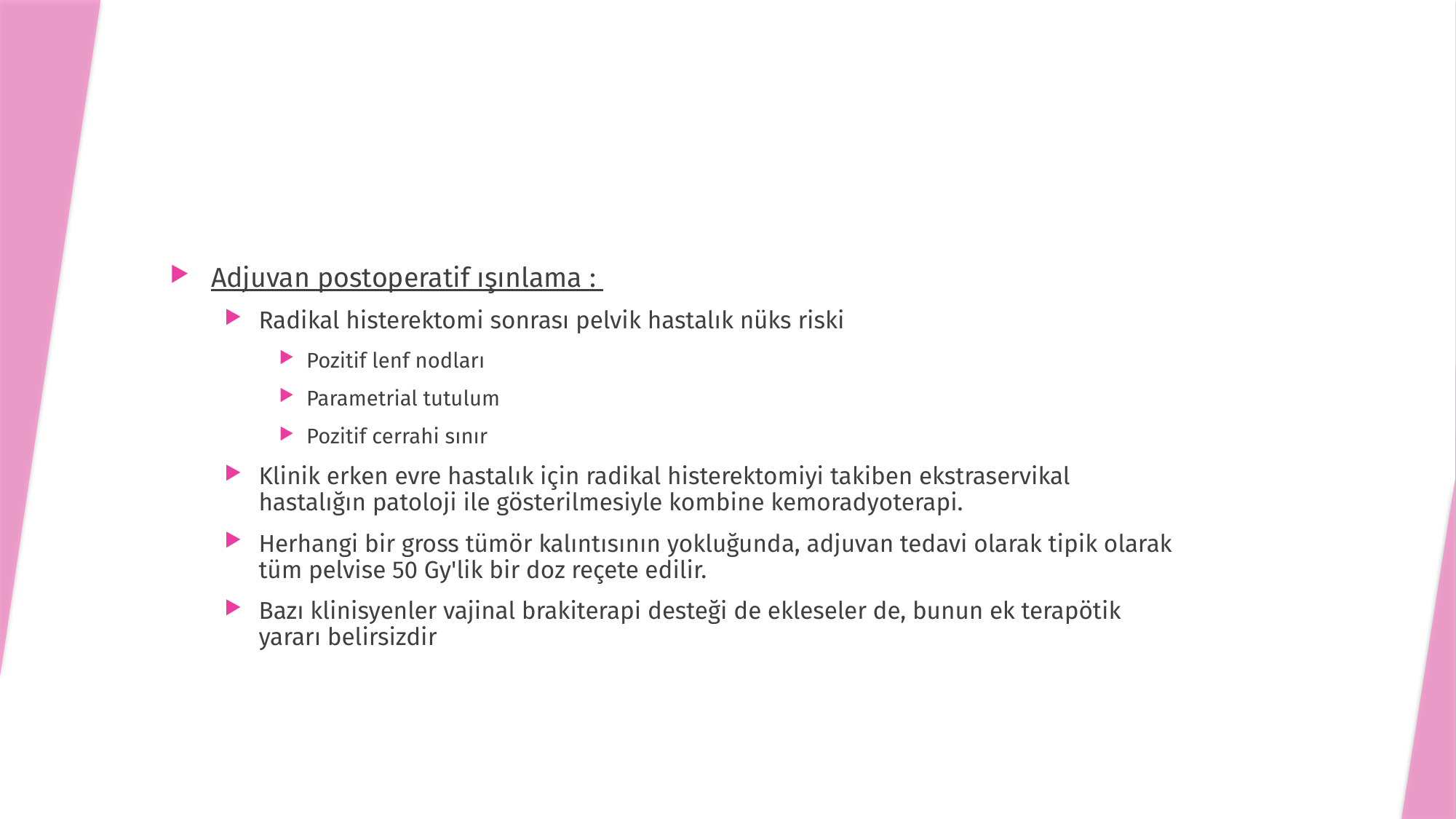

#
Adjuvan postoperatif ışınlama :
Radikal histerektomi sonrası pelvik hastalık nüks riski
Pozitif lenf nodları
Parametrial tutulum
Pozitif cerrahi sınır
Klinik erken evre hastalık için radikal histerektomiyi takiben ekstraservikal hastalığın patoloji ile gösterilmesiyle kombine kemoradyoterapi.
Herhangi bir gross tümör kalıntısının yokluğunda, adjuvan tedavi olarak tipik olarak tüm pelvise 50 Gy'lik bir doz reçete edilir.
Bazı klinisyenler vajinal brakiterapi desteği de ekleseler de, bunun ek terapötik yararı belirsizdir